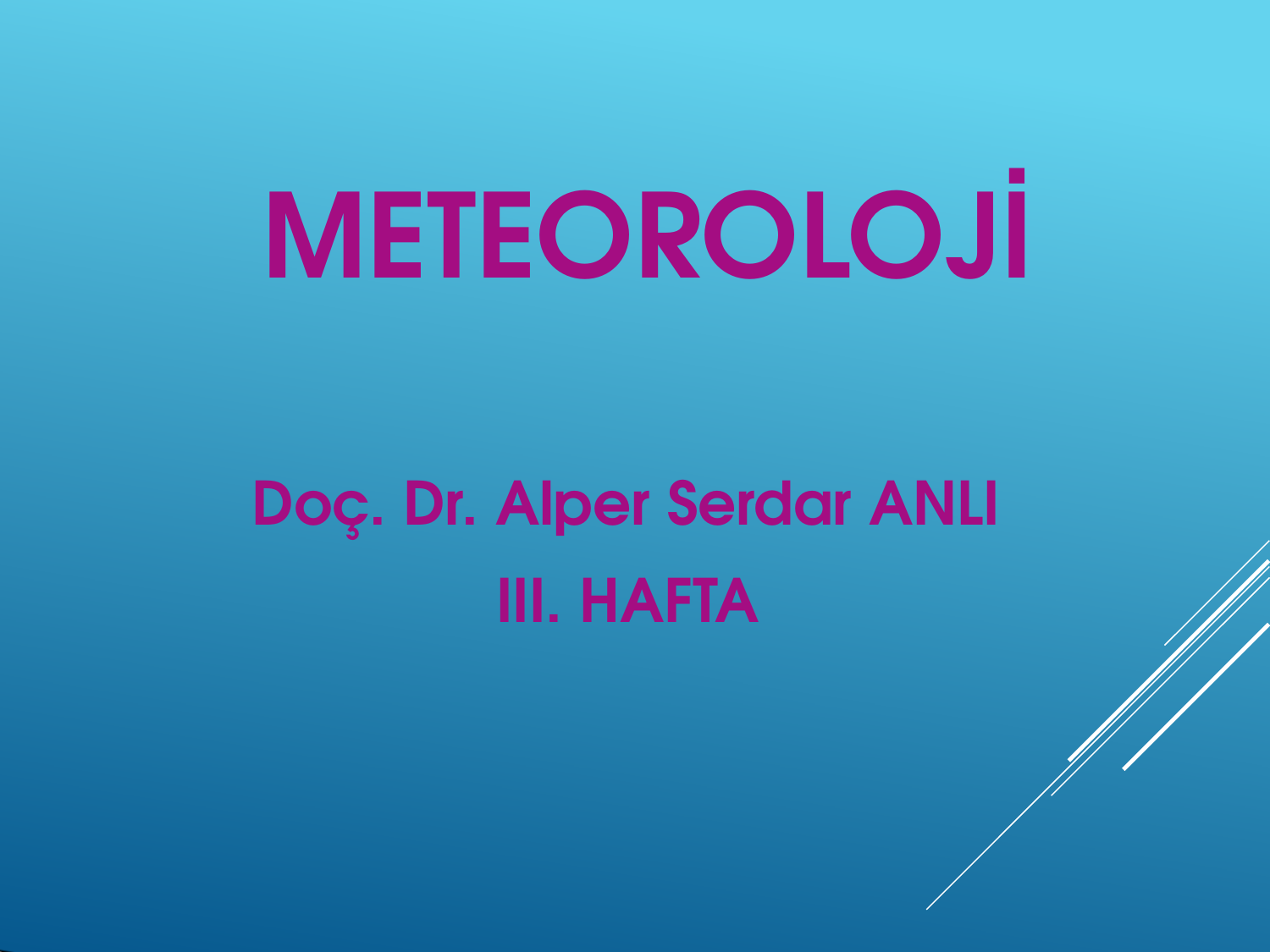

# METEOROLOJİ
Doç. Dr. Alper Serdar ANLI
III. HAFTA